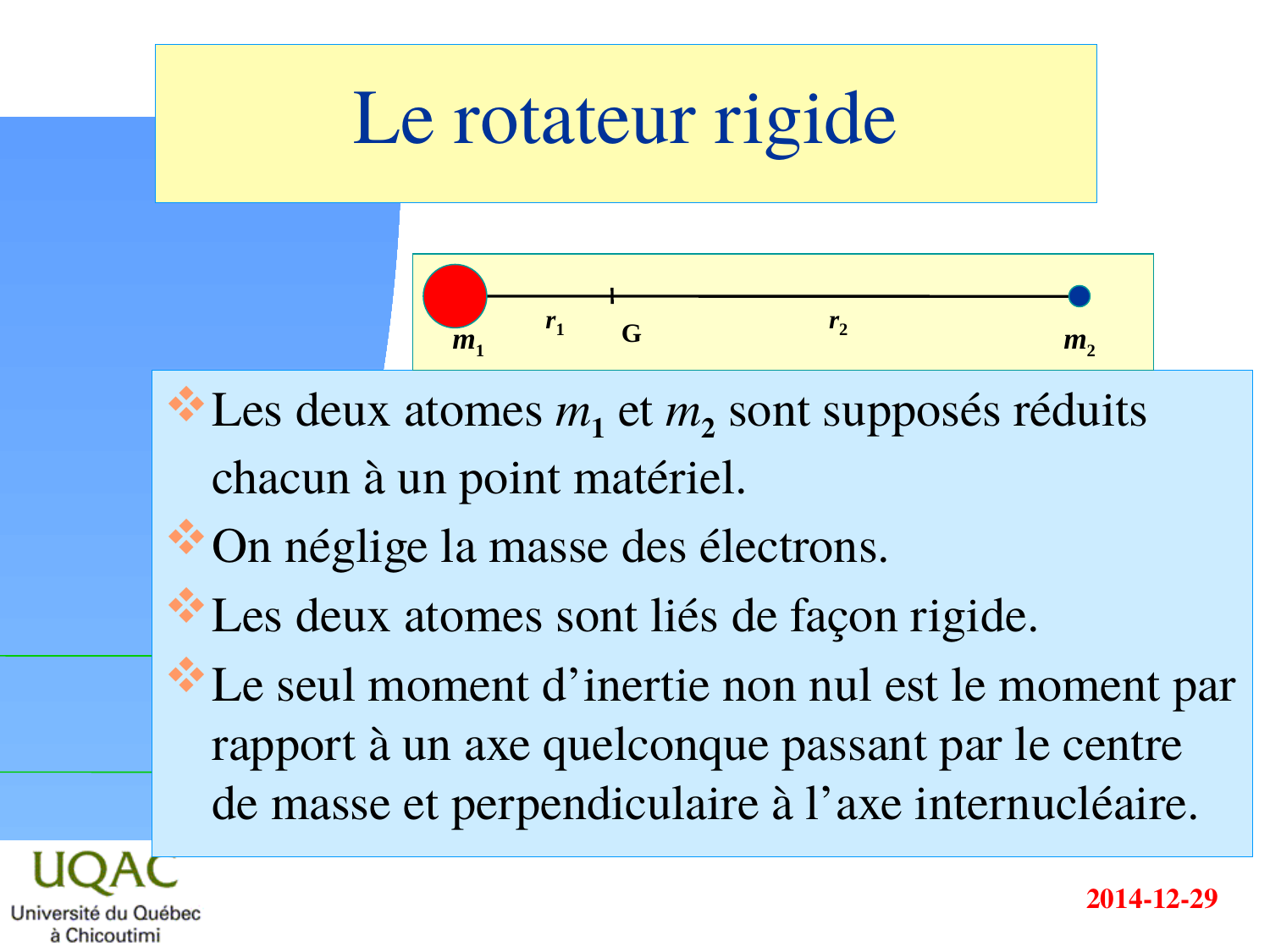

# Le rotateur rigide

r1
r2

G

m1
m2
Les deux atomes m1 et m2 sont supposés réduits chacun à un point matériel.
On néglige la masse des électrons.
Les deux atomes sont liés de façon rigide.
Le seul moment d’inertie non nul est le moment par rapport à un axe quelconque passant par le centre de masse et perpendiculaire à l’axe internucléaire.